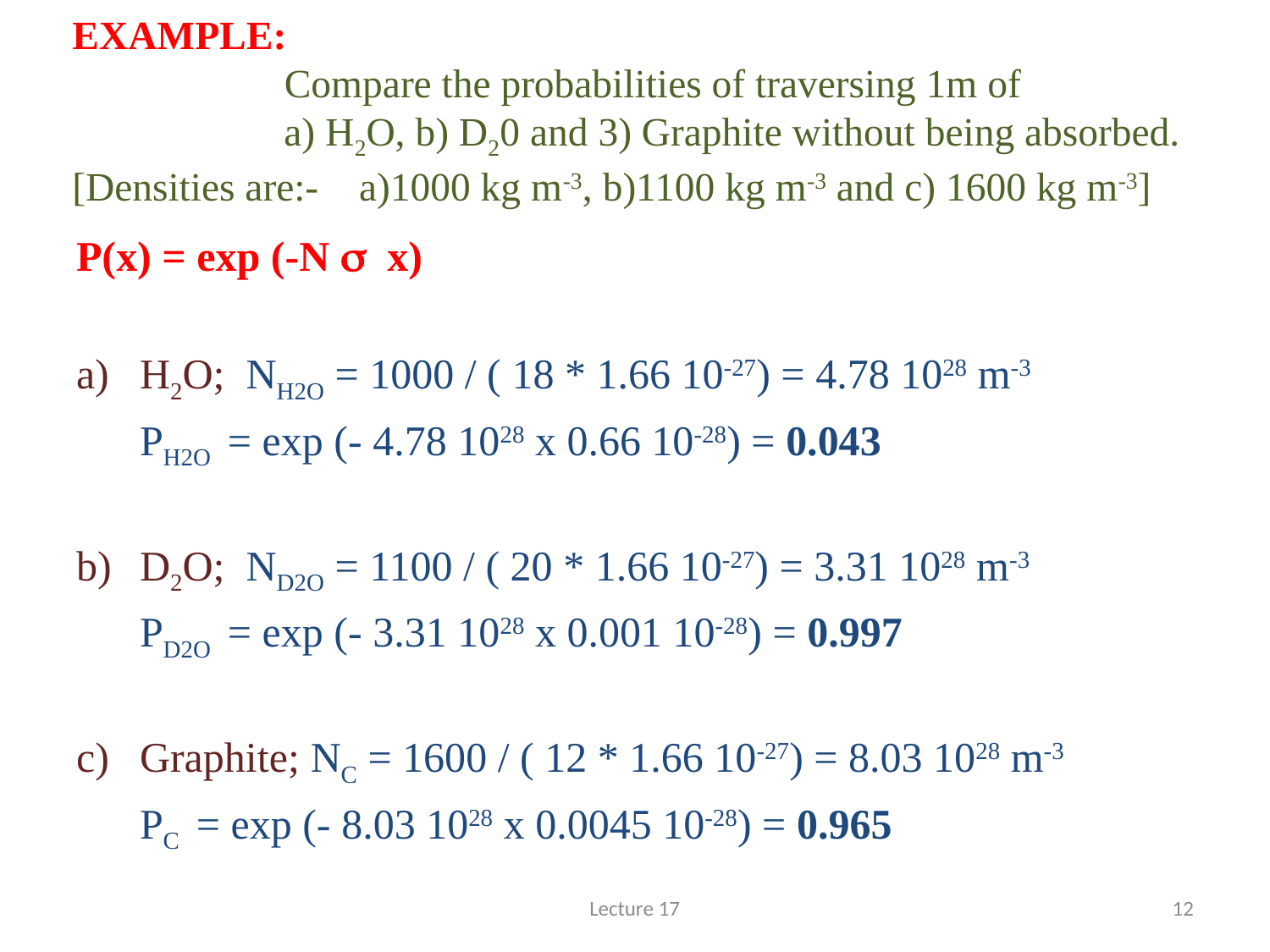

# EXAMPLE: Compare the probabilities of traversing 1m of a) H2O, b) D20 and 3) Graphite without being absorbed. [Densities are:-    a)1000 kg m-3, b)1100 kg m-3 and c) 1600 kg m-3]
P(x) = exp (-N σ x)

H2O;  NH2O = 1000 / ( 18 * 1.66 10-27) = 4.78 1028 m-3
	PH2O  = exp (- 4.78 1028 x 0.66 10-28) = 0.043

b)	D2O;  ND2O = 1100 / ( 20 * 1.66 10-27) = 3.31 1028 m-3
	PD2O  = exp (- 3.31 1028 x 0.001 10-28) = 0.997

c)	Graphite; NC = 1600 / ( 12 * 1.66 10-27) = 8.03 1028 m-3
	PC  = exp (- 8.03 1028 x 0.0045 10-28) = 0.965

Lecture 17
12